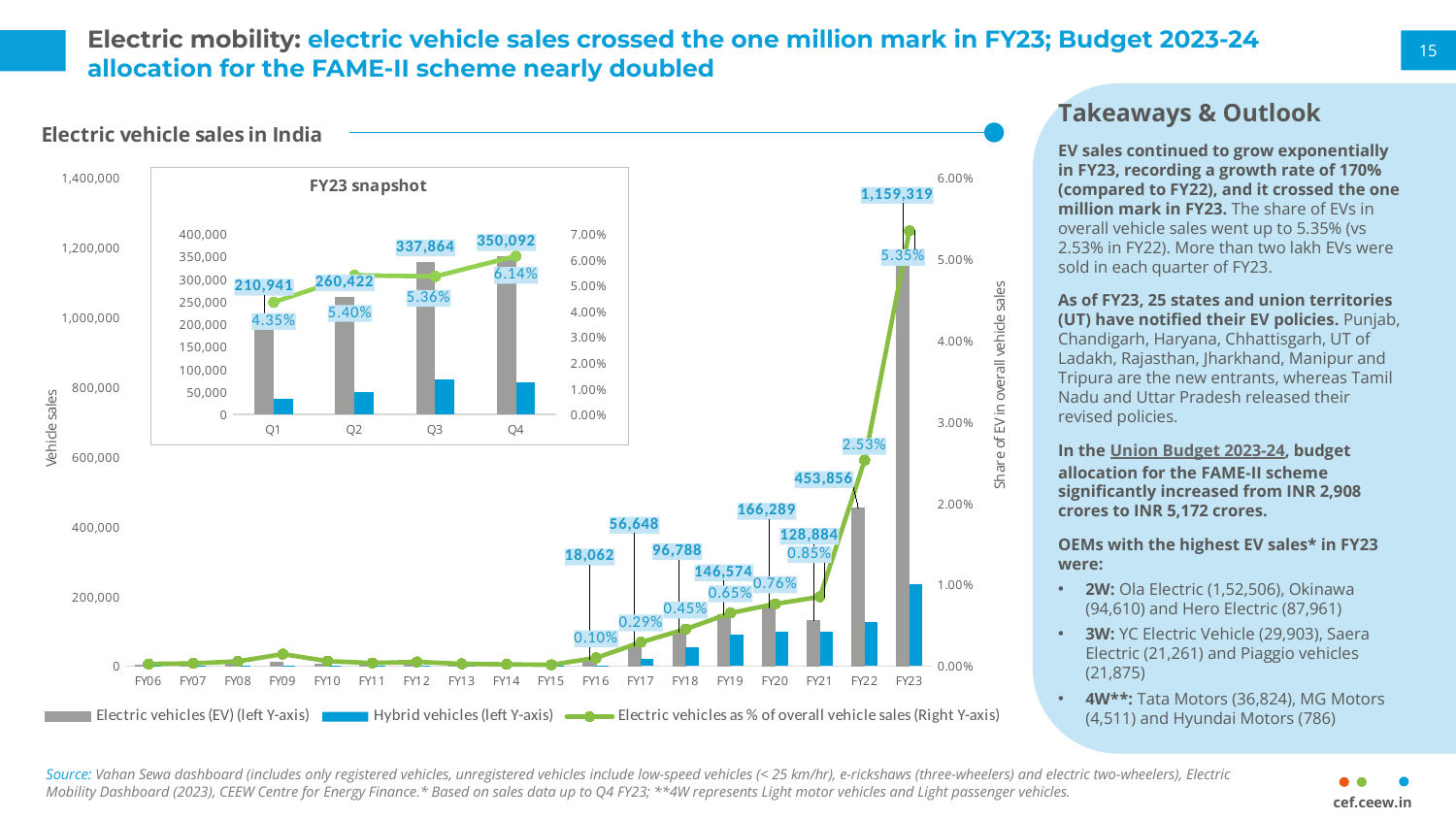

Electric mobility: electric vehicle sales crossed the one million mark in FY23; Budget 2023-24 allocation for the FAME-II scheme nearly doubled
15
Takeaways & Outlook
EV sales continued to grow exponentially in FY23, recording a growth rate of 170% (compared to FY22), and it crossed the one million mark in FY23. The share of EVs in overall vehicle sales went up to 5.35% (vs 2.53% in FY22). More than two lakh EVs were sold in each quarter of FY23.
As of FY23, 25 states and union territories (UT) have notified their EV policies. Punjab, Chandigarh, Haryana, Chhattisgarh, UT of Ladakh, Rajasthan, Jharkhand, Manipur and Tripura are the new entrants, whereas Tamil Nadu and Uttar Pradesh released their revised policies.
In the Union Budget 2023-24, budget allocation for the FAME-II scheme significantly increased from INR 2,908 crores to INR 5,172 crores.
OEMs with the highest EV sales* in FY23 were:
2W: Ola Electric (1,52,506), Okinawa (94,610) and Hero Electric (87,961)
3W: YC Electric Vehicle (29,903), Saera Electric (21,261) and Piaggio vehicles (21,875)
4W**: Tata Motors (36,824), MG Motors (4,511) and Hyundai Motors (786)

### Chart: Electric vehicle sales in India

| Category | Electric vehicles (EV) (left Y-axis) | Hybrid vehicles (left Y-axis) | Electric vehicles as % of overall vehicle sales (Right Y-axis) |
|---|---|---|---|
| FY06 | 1317.0 | 8.0 | 0.00024480177283324873 |
| FY07 | 2064.0 | 5.0 | 0.0003145202286488918 |
| FY08 | 4130.0 | 5.0 | 0.0005581729014219354 |
| FY09 | 11201.0 | 26.0 | 0.0014567895614739574 |
| FY10 | 5608.0 | 43.0 | 0.0005831663541298484 |
| FY11 | 4697.0 | 38.0 | 0.0003594244739524005 |
| FY12 | 7561.0 | 38.0 | 0.0004952433776345052 |
| FY13 | 4133.0 | 47.0 | 0.0002600478807733634 |
| FY14 | 3055.0 | 34.0 | 0.0001870735771094934 |
| FY15 | 2433.0 | 31.0 | 0.0001388520943838123 |
| FY16 | 18062.0 | 1981.0 | 0.0009897050835564352 |
| FY17 | 56648.0 | 19730.0 | 0.0029117321814974245 |
| FY18 | 96788.0 | 52840.0 | 0.004521694232877718 |
| FY19 | 146574.0 | 90034.0 | 0.0064988386031740175 |
| FY20 | 166289.0 | 96993.0 | 0.007620463530805757 |
| FY21 | 128884.0 | 97354.0 | 0.0085 |
| FY22 | 453856.0 | 126303.0 | 0.0253 |
| FY23 | 1159319.0 | 235144.0 | 0.0535 |

### Chart: FY23 snapshot

| Category | Electric vehicles (EV) | Hybrid vehicles | Electric vehicles as % of overall vehicle sales |
|---|---|---|---|
| Q1 | 210941.0 | 34844.0 | 0.043546820601272185 |
| Q2 | 260422.0 | 50330.0 | 0.05398828611208547 |
| Q3 | 337864.0 | 78244.0 | 0.05355952795379218 |
| Q4 | 350092.0 | 71726.0 | 0.06144954378682822 |
Source: Vahan Sewa dashboard (includes only registered vehicles, unregistered vehicles include low-speed vehicles (< 25 km/hr), e-rickshaws (three-wheelers) and electric two-wheelers), Electric Mobility Dashboard (2023), CEEW Centre for Energy Finance.* Based on sales data up to Q4 FY23; **4W represents Light motor vehicles and Light passenger vehicles.

cef.ceew.in